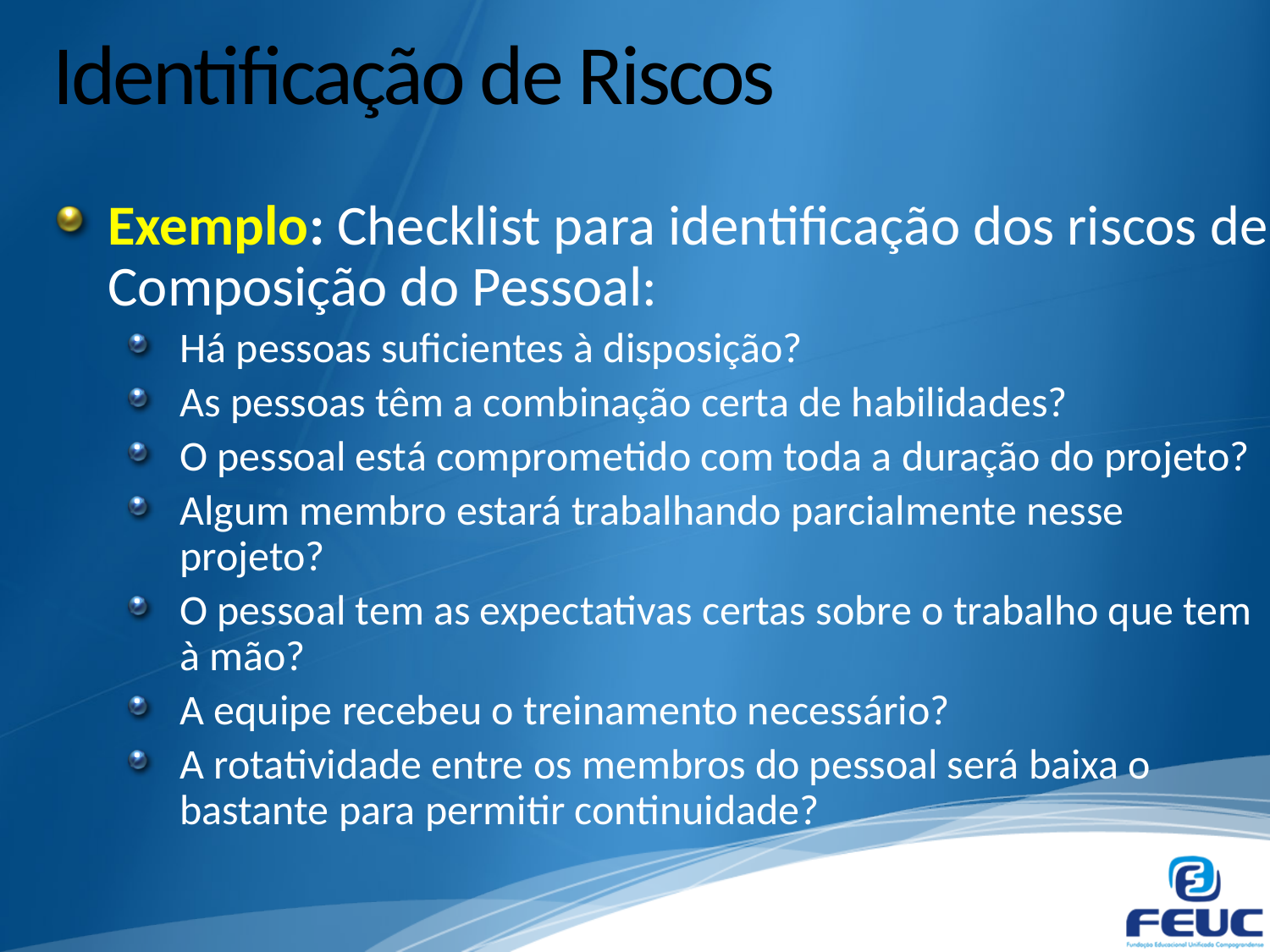

# Identificação de Riscos
Exemplo: Checklist para identificação dos riscos de Composição do Pessoal:
Há pessoas suficientes à disposição?
As pessoas têm a combinação certa de habilidades?
O pessoal está comprometido com toda a duração do projeto?
Algum membro estará trabalhando parcialmente nesse projeto?
O pessoal tem as expectativas certas sobre o trabalho que tem à mão?
A equipe recebeu o treinamento necessário?
A rotatividade entre os membros do pessoal será baixa o bastante para permitir continuidade?